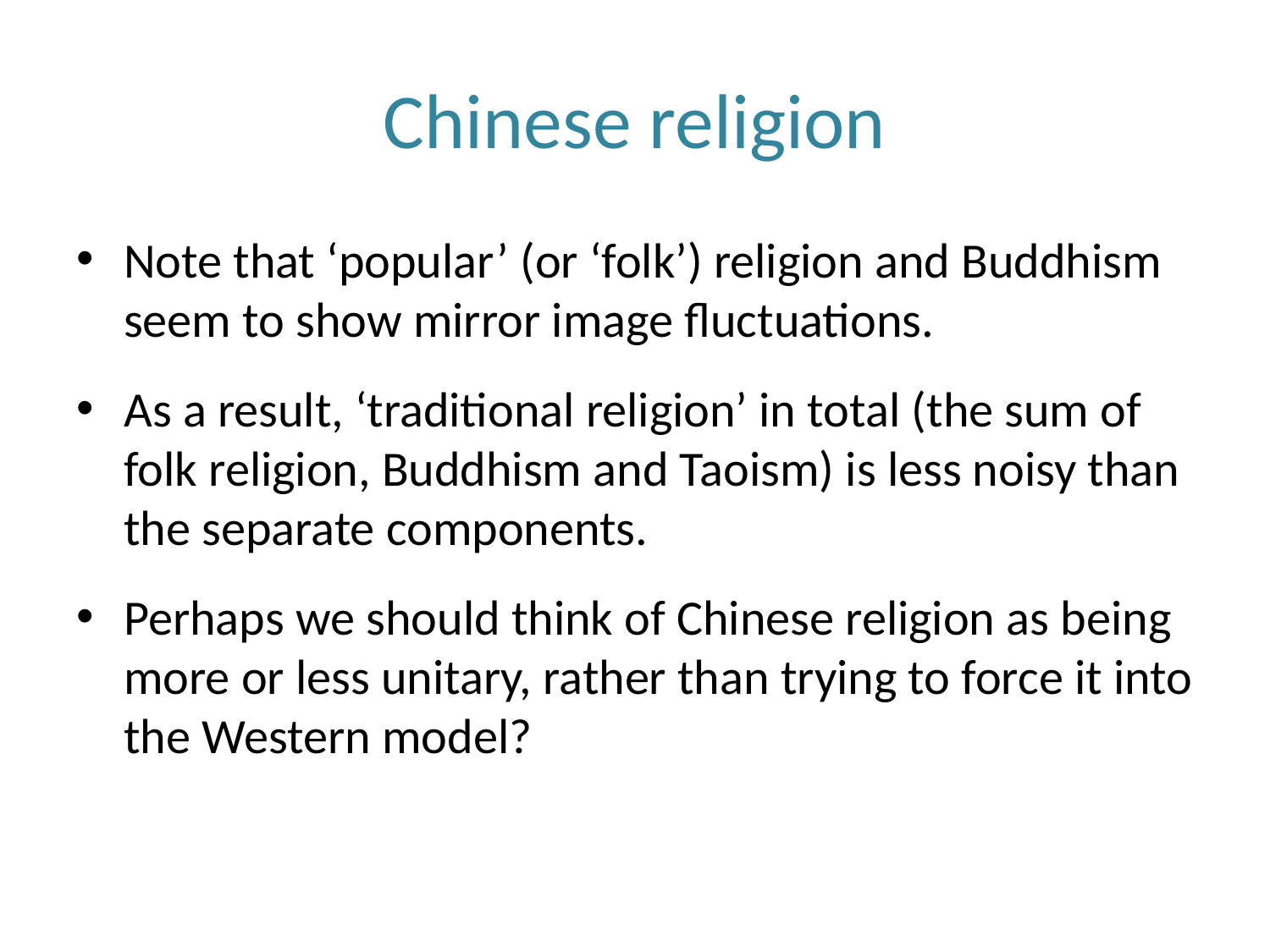

# Chinese religion
Note that ‘popular’ (or ‘folk’) religion and Buddhism seem to show mirror image fluctuations.
As a result, ‘traditional religion’ in total (the sum of folk religion, Buddhism and Taoism) is less noisy than the separate components.
Perhaps we should think of Chinese religion as being more or less unitary, rather than trying to force it into the Western model?